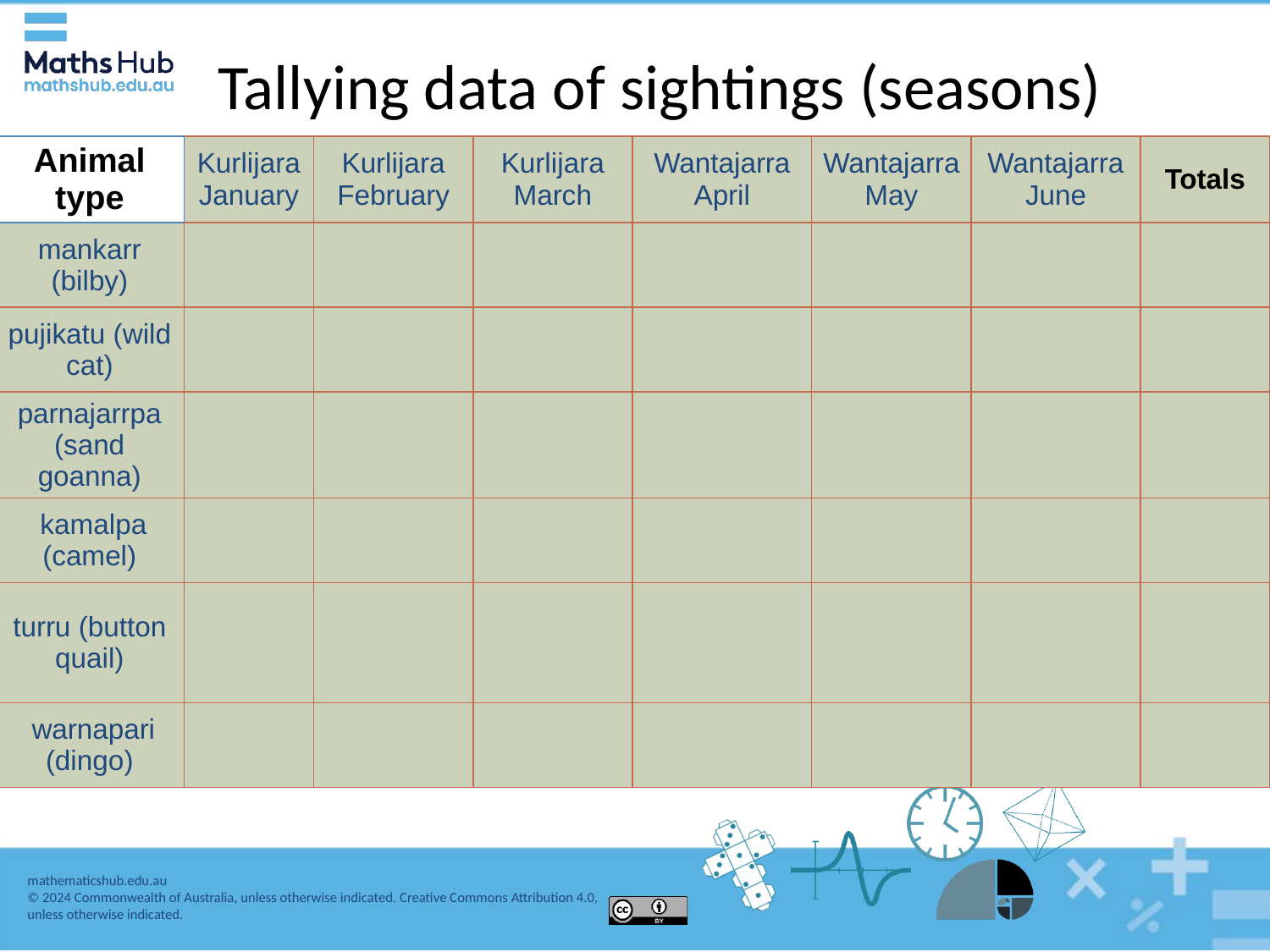

# Tallying data of sightings (seasons)
| Animal type | Kurlijara January | Kurlijara February | Kurlijara March | Wantajarra April | Wantajarra May | Wantajarra June | Totals |
| --- | --- | --- | --- | --- | --- | --- | --- |
| mankarr (bilby) |  |  |  |  |  |  |  |
| pujikatu (wild cat) |  |  |  |  |  |  |  |
| parnajarrpa (sand goanna) |  |  |  |  |  |  |  |
| kamalpa (camel) |  |  |  |  |  |  |  |
| turru (button quail) |  |  |  |  |  |  |  |
| warnapari (dingo) |  |  |  |  |  |  |  |